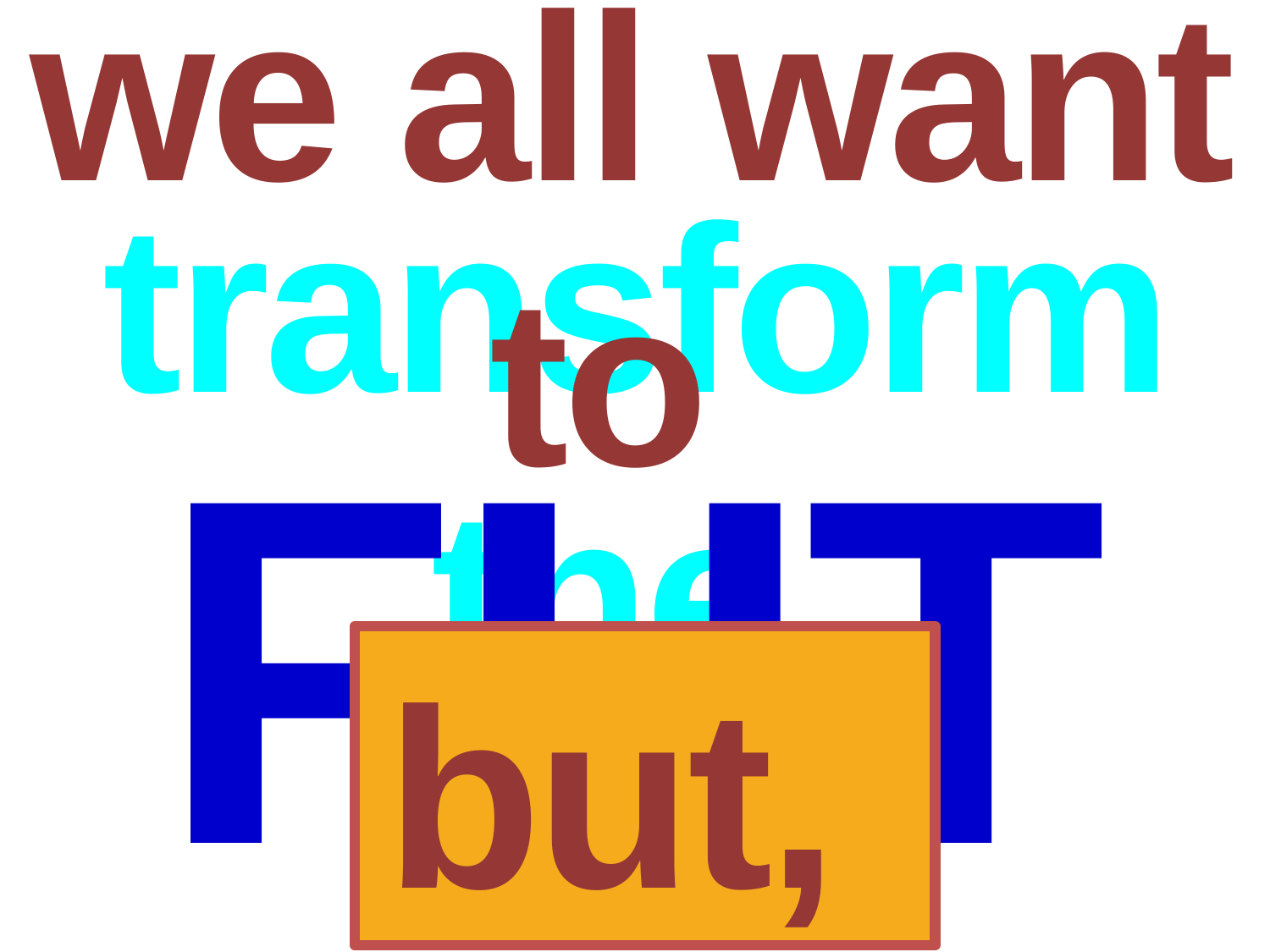

transform the
we all want to
FUTURE
but,